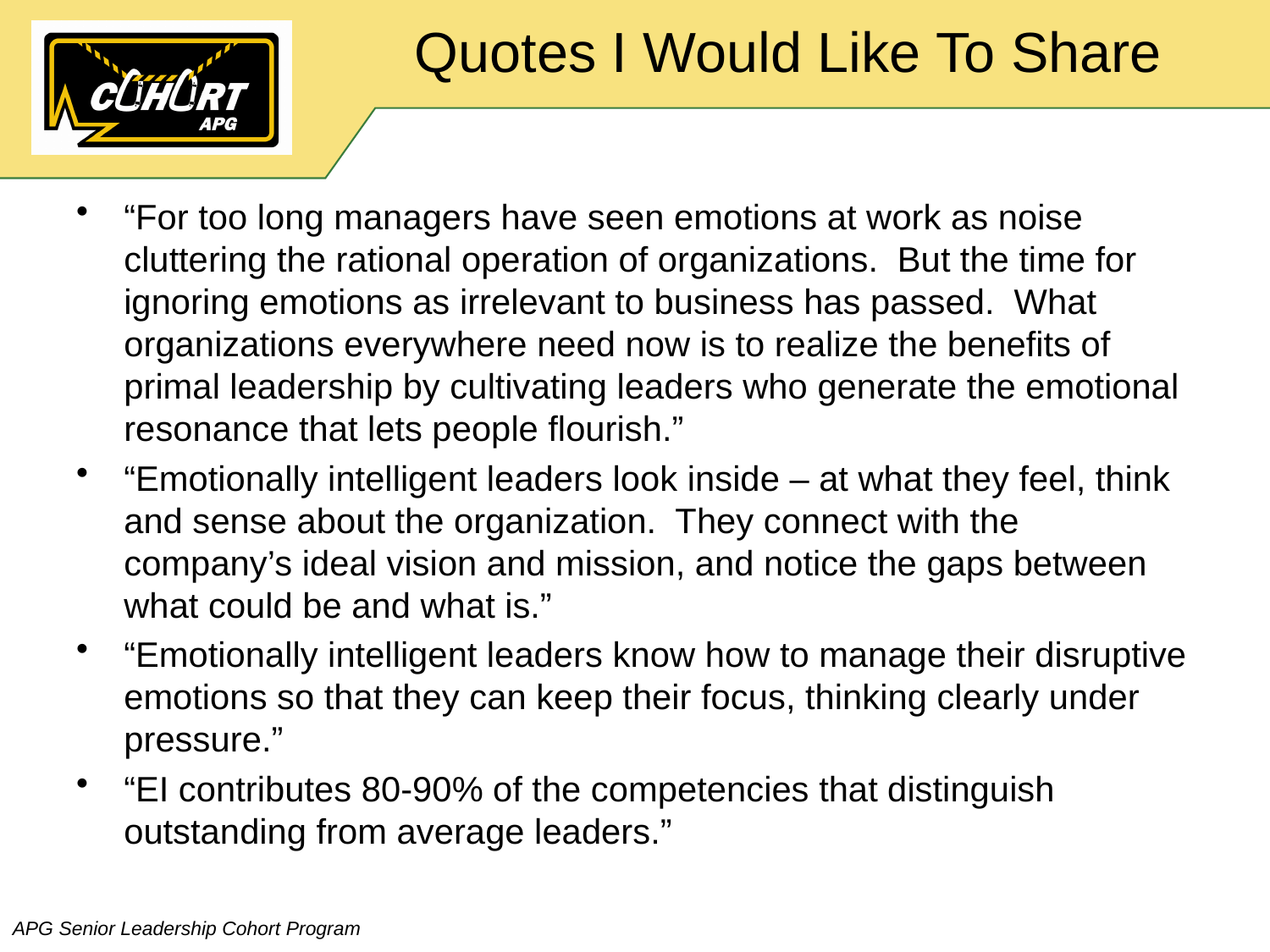

# Quotes I Would Like To Share
“For too long managers have seen emotions at work as noise cluttering the rational operation of organizations.  But the time for ignoring emotions as irrelevant to business has passed.  What organizations everywhere need now is to realize the benefits of primal leadership by cultivating leaders who generate the emotional resonance that lets people flourish.”
“Emotionally intelligent leaders look inside – at what they feel, think and sense about the organization.  They connect with the company’s ideal vision and mission, and notice the gaps between what could be and what is.”
“Emotionally intelligent leaders know how to manage their disruptive emotions so that they can keep their focus, thinking clearly under pressure.”
“EI contributes 80-90% of the competencies that distinguish outstanding from average leaders.”